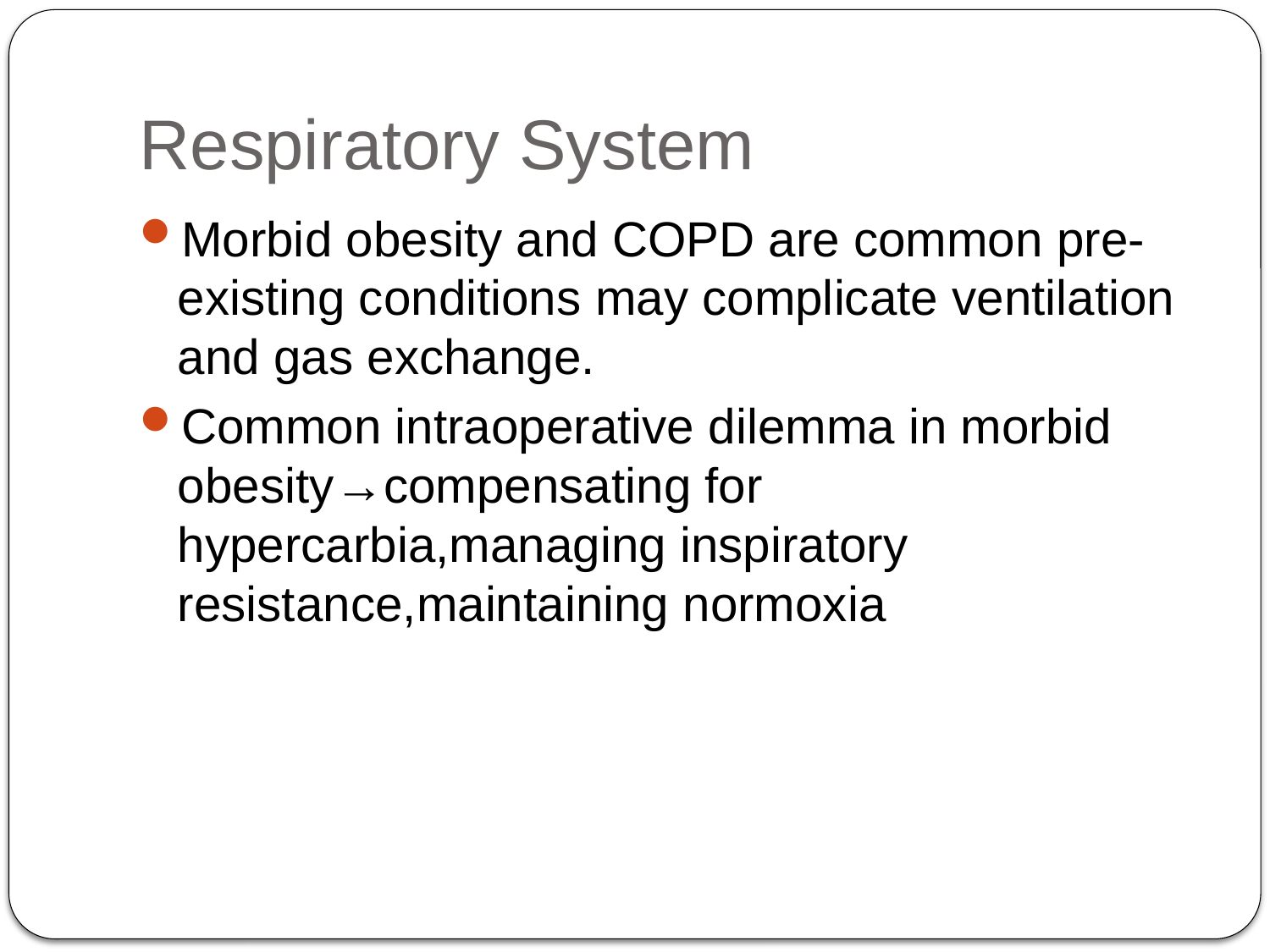

# Respiratory System
Morbid obesity and COPD are common pre-existing conditions may complicate ventilation and gas exchange.
Common intraoperative dilemma in morbid obesity→compensating for hypercarbia,managing inspiratory resistance,maintaining normoxia